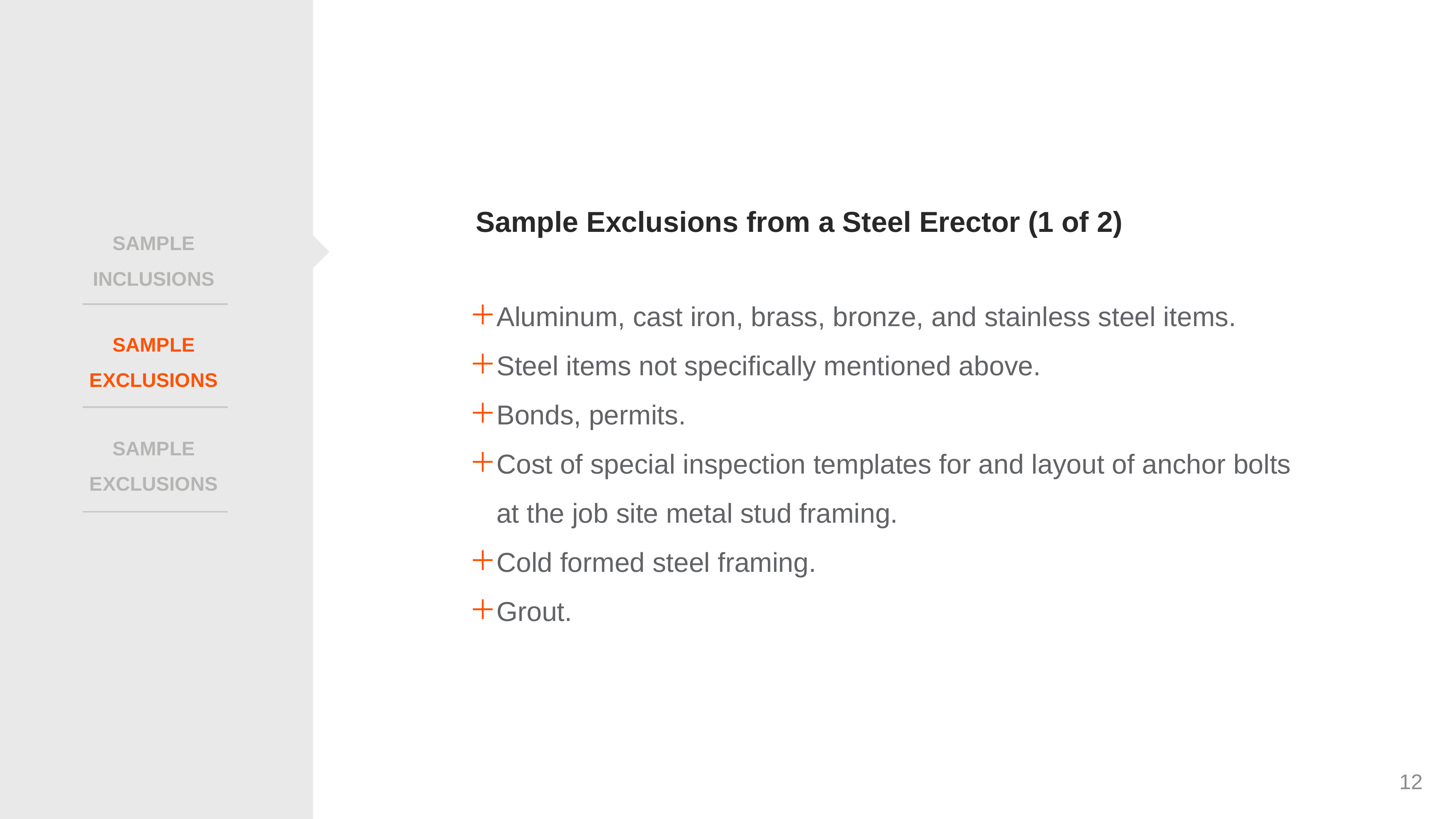

Sample Exclusions from a Steel Erector (1 of 2)
SAMPLE INCLUSIONS
Aluminum, cast iron, brass, bronze, and stainless steel items.
Steel items not specifically mentioned above.
Bonds, permits.
Cost of special inspection templates for and layout of anchor bolts at the job site metal stud framing.
Cold formed steel framing.
Grout.

SAMPLE EXCLUSIONS
SAMPLE EXCLUSIONS
12